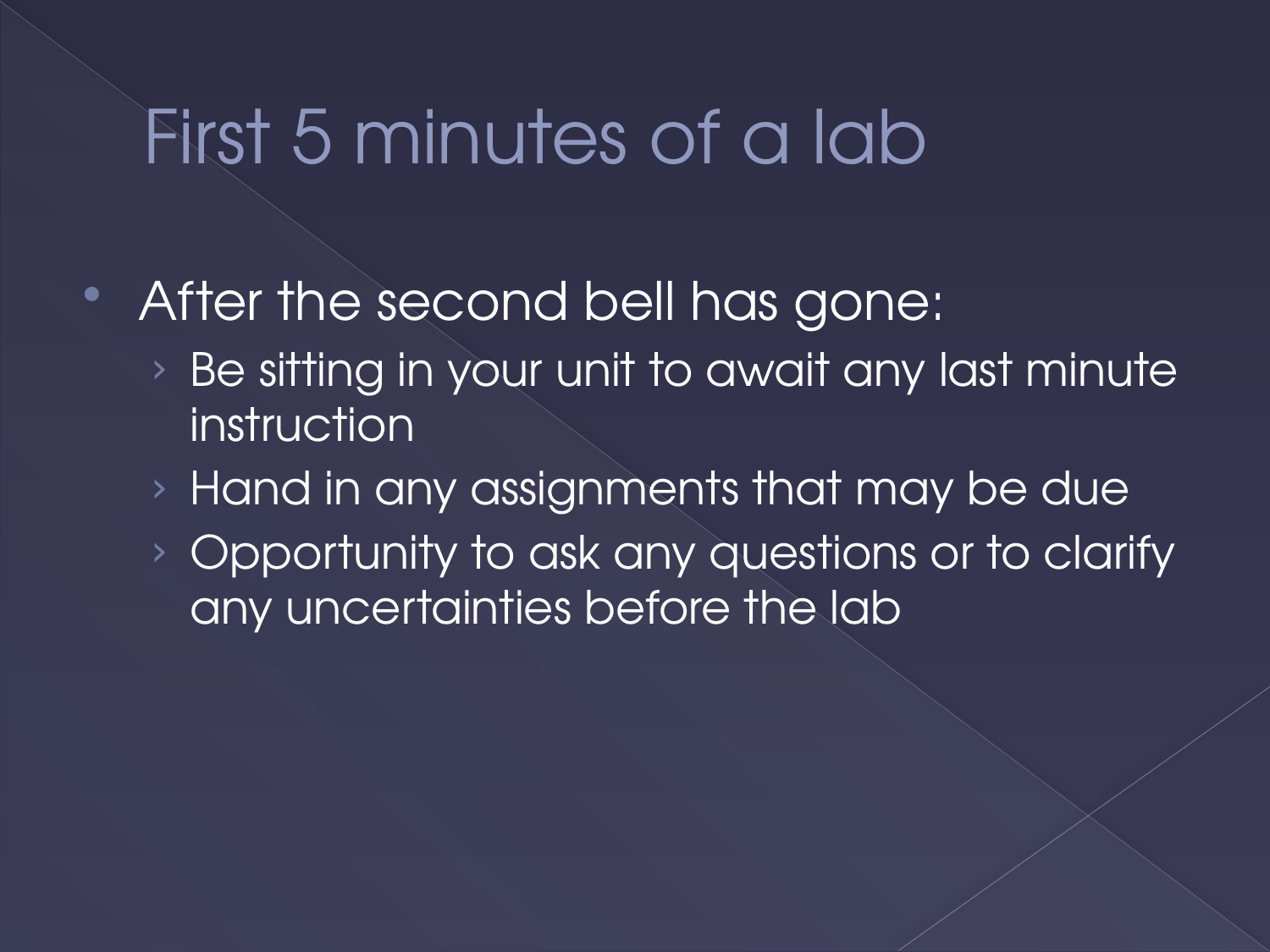

# First 5 minutes of a lab
After the second bell has gone:
Be sitting in your unit to await any last minute instruction
Hand in any assignments that may be due
Opportunity to ask any questions or to clarify any uncertainties before the lab